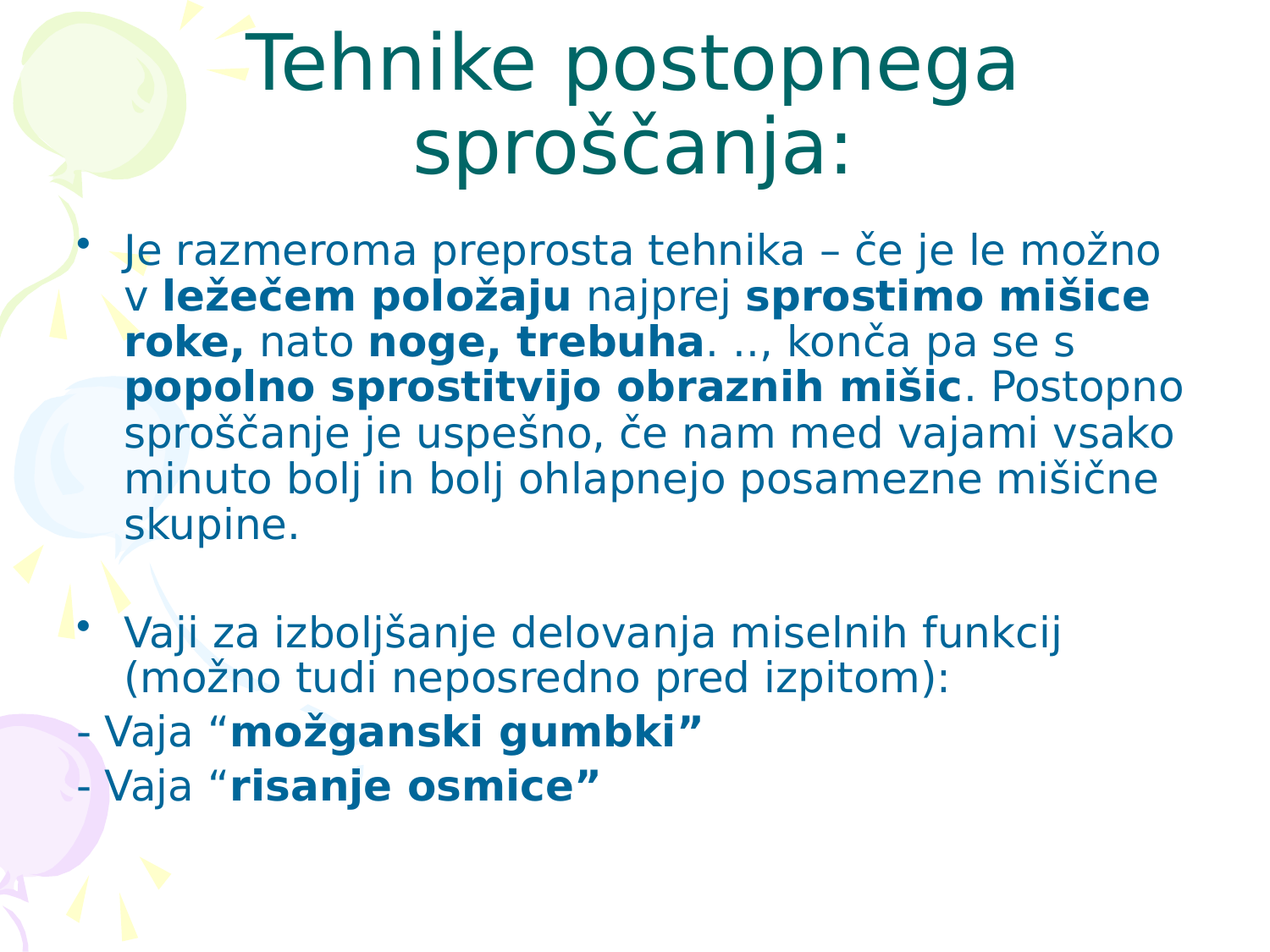

# Tehnike postopnega sproščanja:
Je razmeroma preprosta tehnika – če je le možno v ležečem položaju najprej sprostimo mišice roke, nato noge, trebuha. .., konča pa se s popolno sprostitvijo obraznih mišic. Postopno sproščanje je uspešno, če nam med vajami vsako minuto bolj in bolj ohlapnejo posamezne mišične skupine.

Vaji za izboljšanje delovanja miselnih funkcij (možno tudi neposredno pred izpitom):
- Vaja “možganski gumbki”
- Vaja “risanje osmice”